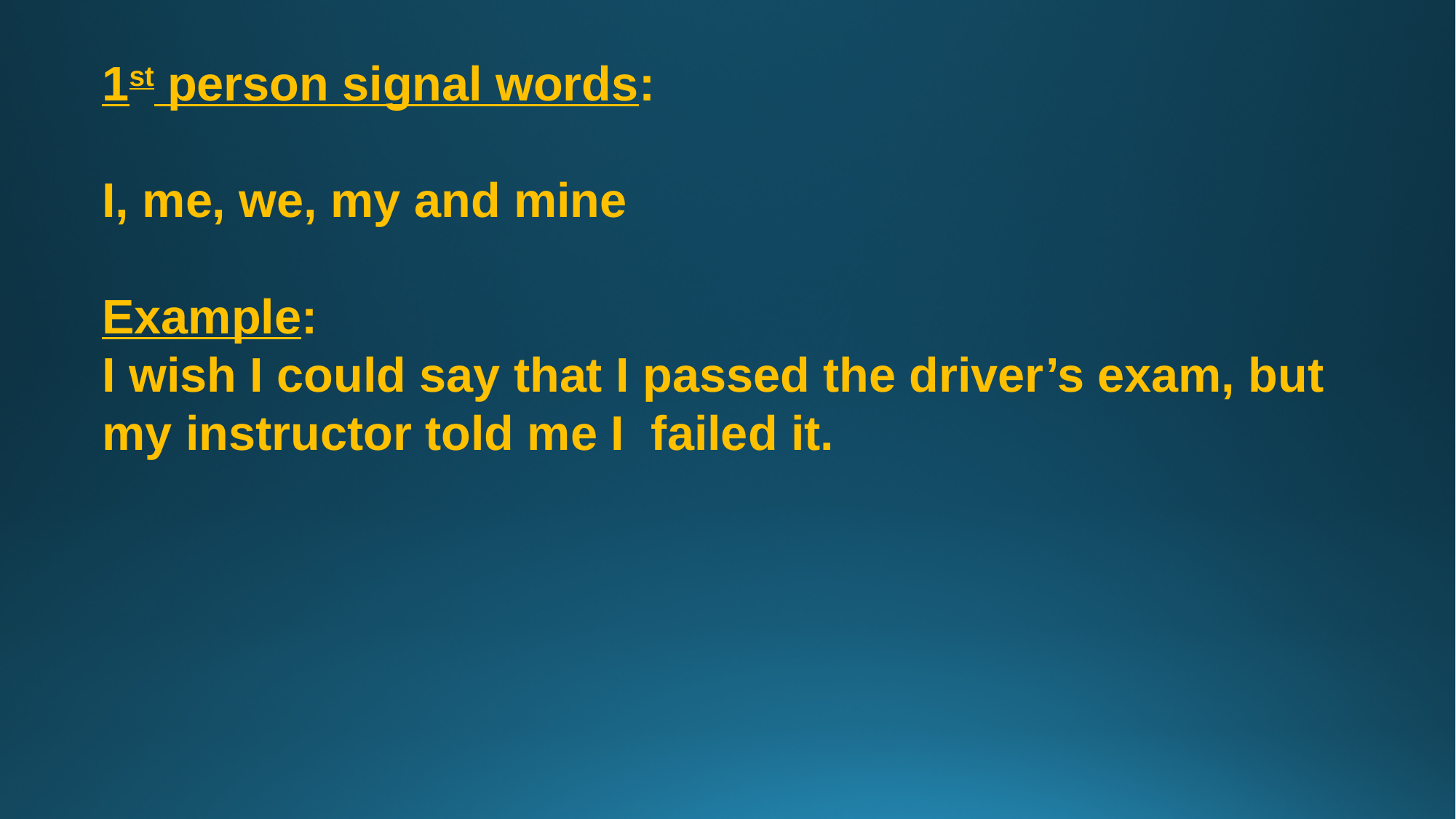

1st person signal words:

I, me, we, my and mine

Example:
I wish I could say that I passed the driver’s exam, but my instructor told me I  failed it.